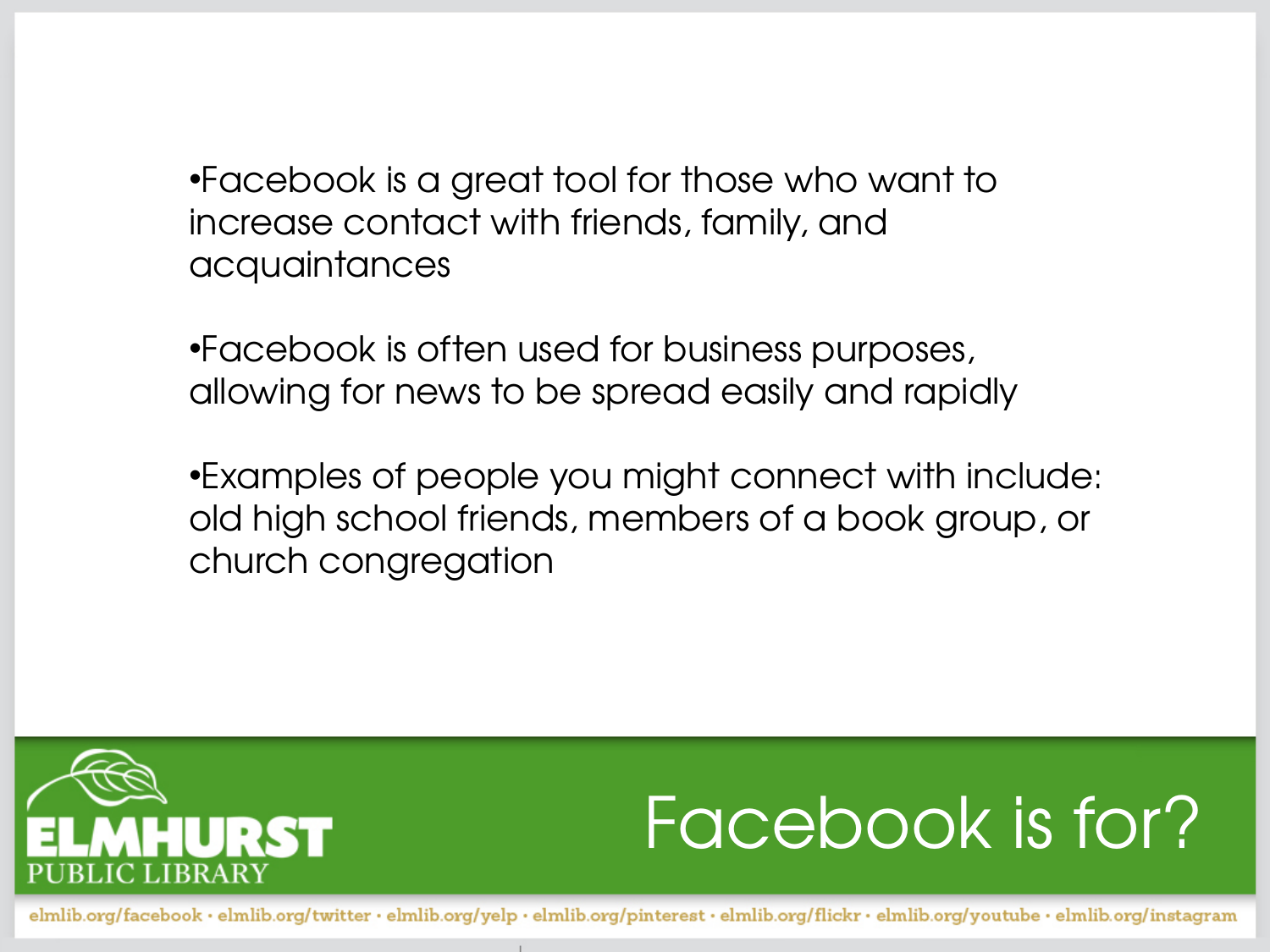

Facebook is a great tool for those who want to increase contact with friends, family, and acquaintances

Facebook is often used for business purposes, allowing for news to be spread easily and rapidly

Examples of people you might connect with include: old high school friends, members of a book group, or church congregation
Facebook is for?